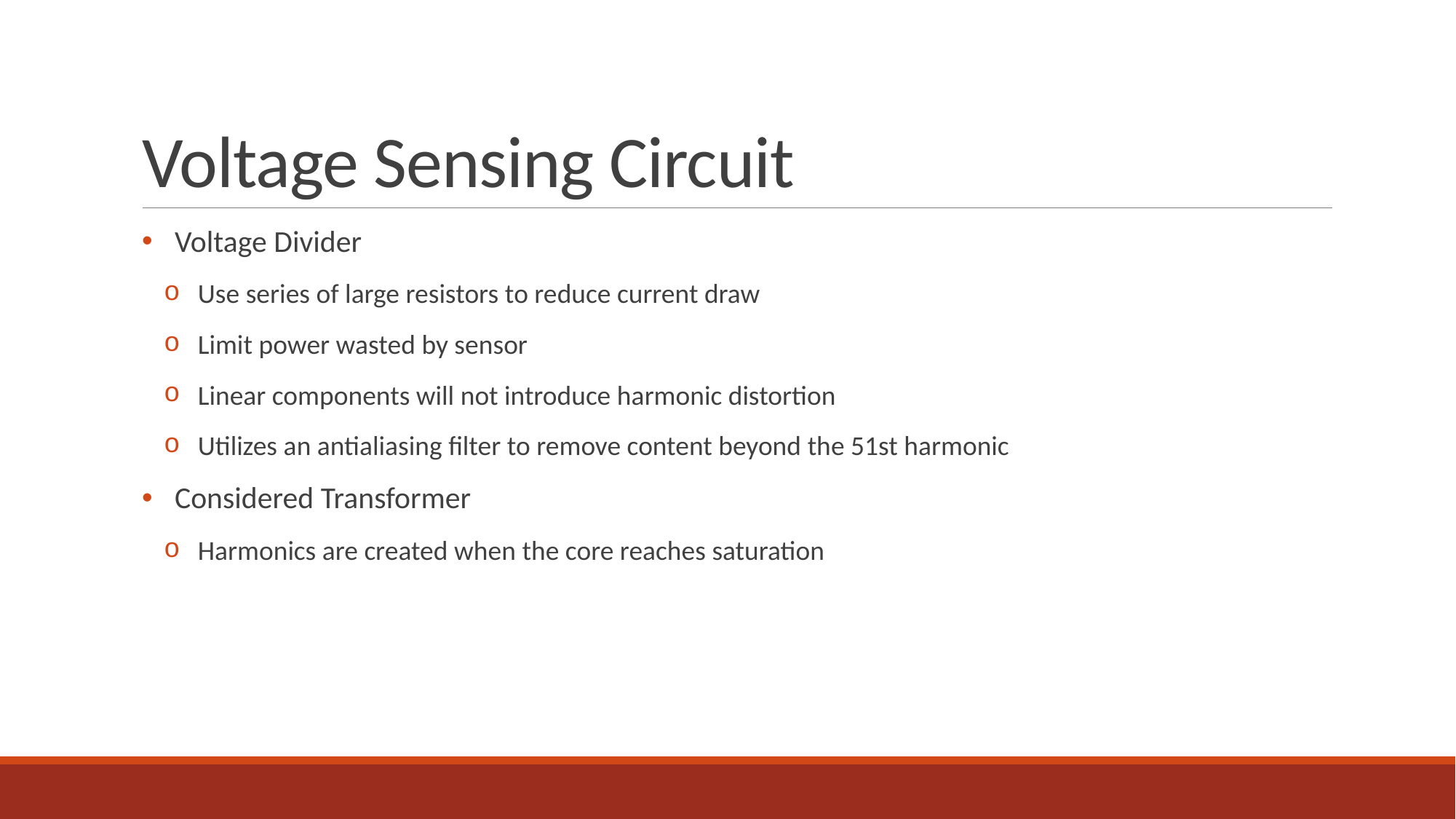

# Voltage Sensing Circuit
Voltage Divider
Use series of large resistors to reduce current draw
Limit power wasted by sensor
Linear components will not introduce harmonic distortion
Utilizes an antialiasing filter to remove content beyond the 51st harmonic
Considered Transformer
Harmonics are created when the core reaches saturation